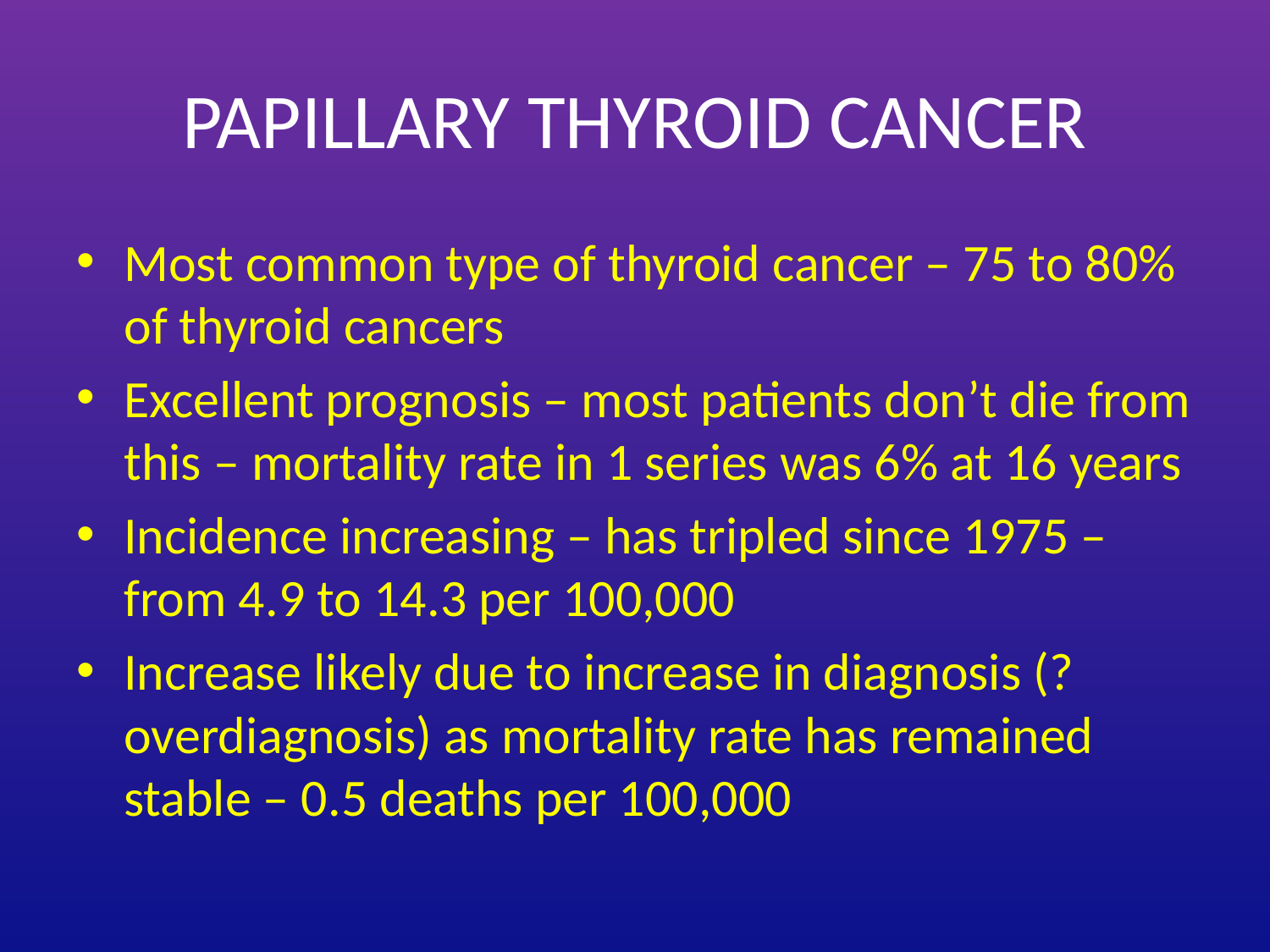

# PAPILLARY THYROID CANCER
Most common type of thyroid cancer – 75 to 80% of thyroid cancers
Excellent prognosis – most patients don’t die from this – mortality rate in 1 series was 6% at 16 years
Incidence increasing – has tripled since 1975 – from 4.9 to 14.3 per 100,000
Increase likely due to increase in diagnosis (? overdiagnosis) as mortality rate has remained stable – 0.5 deaths per 100,000